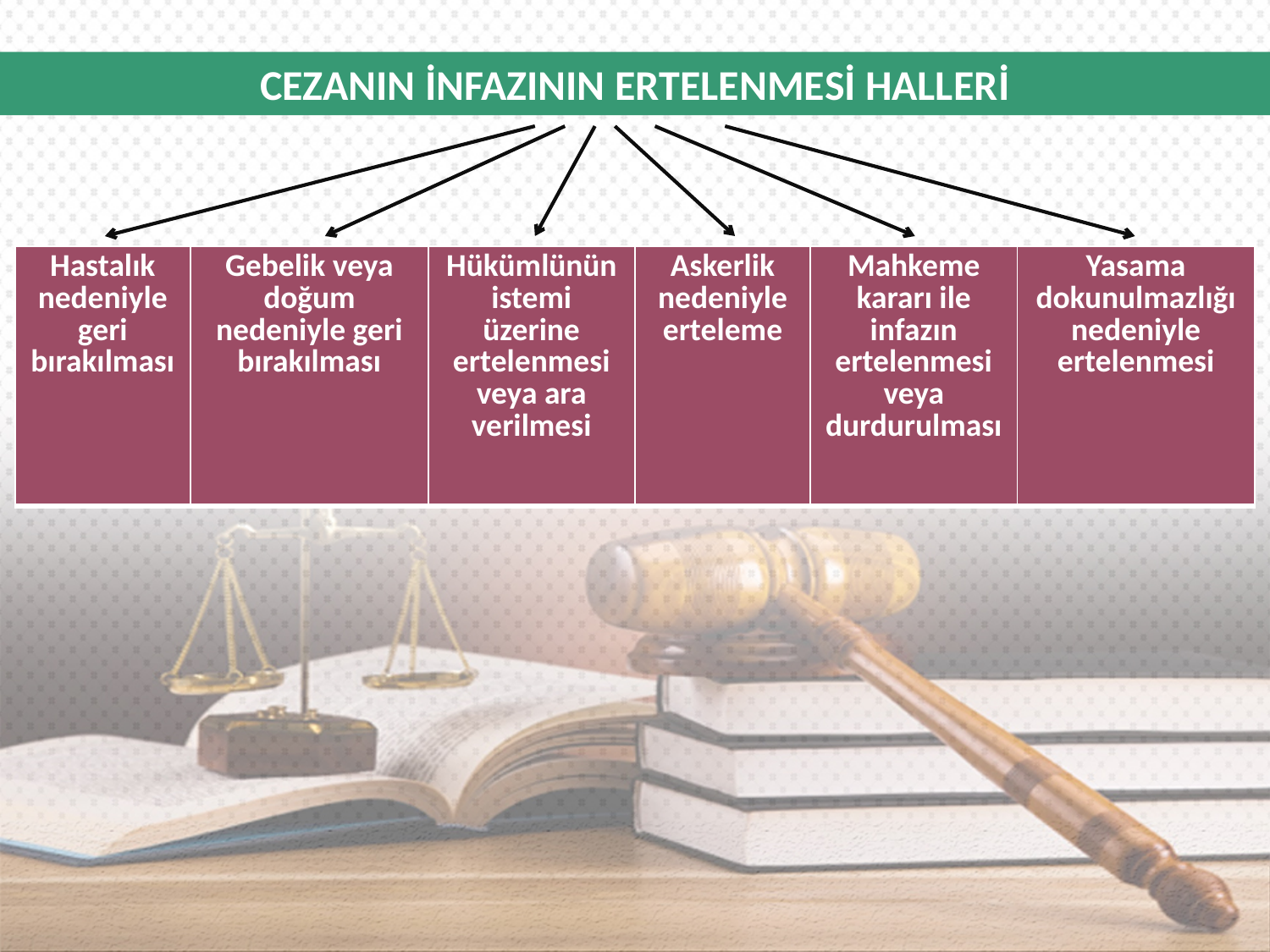

CEZANIN İNFAZININ ERTELENMESİ HALLERİ
| Hastalık nedeniyle geri bırakılması | Gebelik veya doğum nedeniyle geri bırakılması | Hükümlünün istemi üzerine ertelenmesi veya ara verilmesi | Askerlik nedeniyle erteleme | Mahkeme kararı ile infazın ertelenmesi veya durdurulması | Yasama dokunulmazlığı nedeniyle ertelenmesi |
| --- | --- | --- | --- | --- | --- |